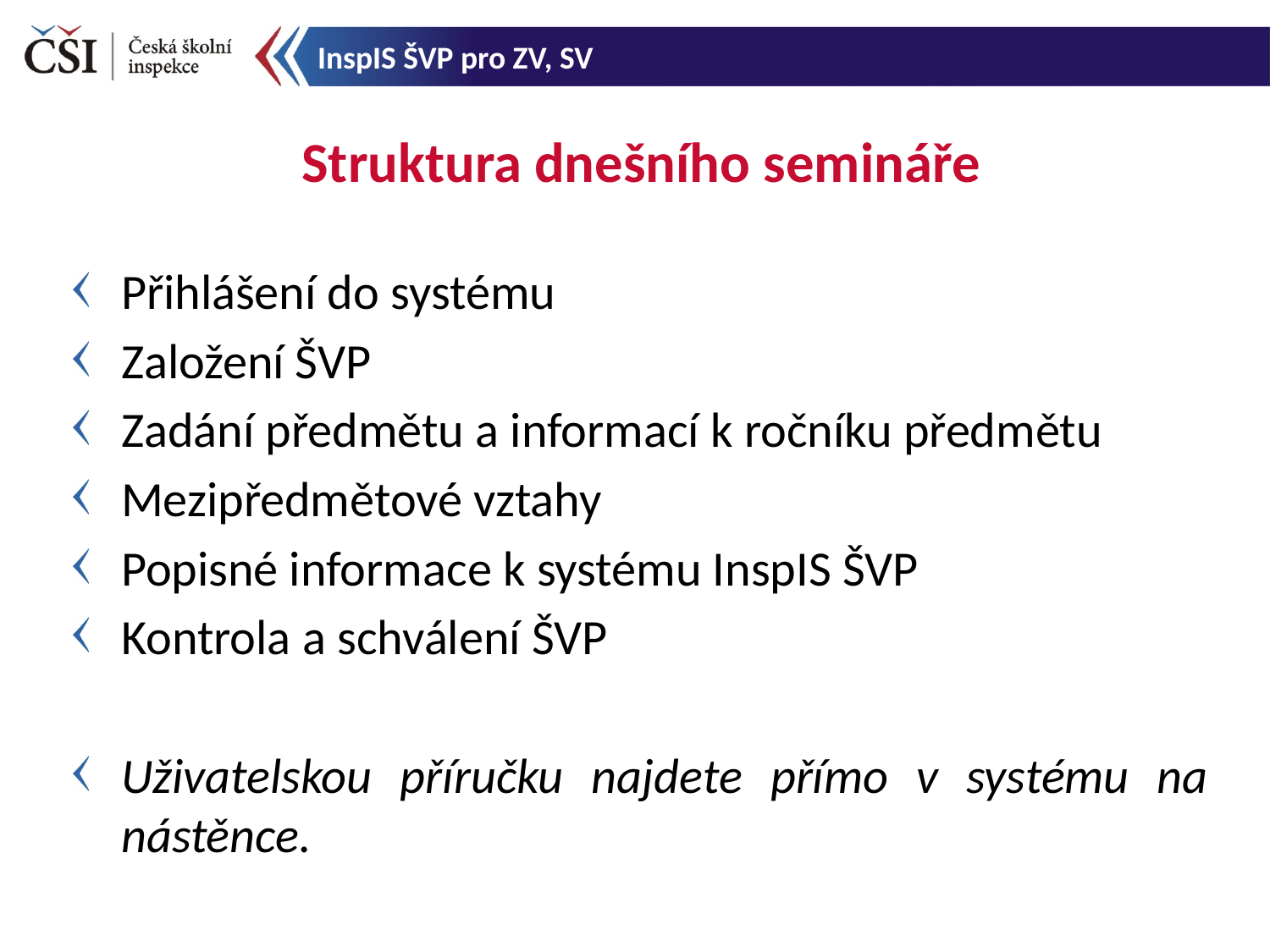

InspIS ŠVP pro ZV, SV
# Struktura dnešního semináře
Přihlášení do systému
Založení ŠVP
Zadání předmětu a informací k ročníku předmětu
Mezipředmětové vztahy
Popisné informace k systému InspIS ŠVP
Kontrola a schválení ŠVP

Uživatelskou příručku najdete přímo v systému na nástěnce.